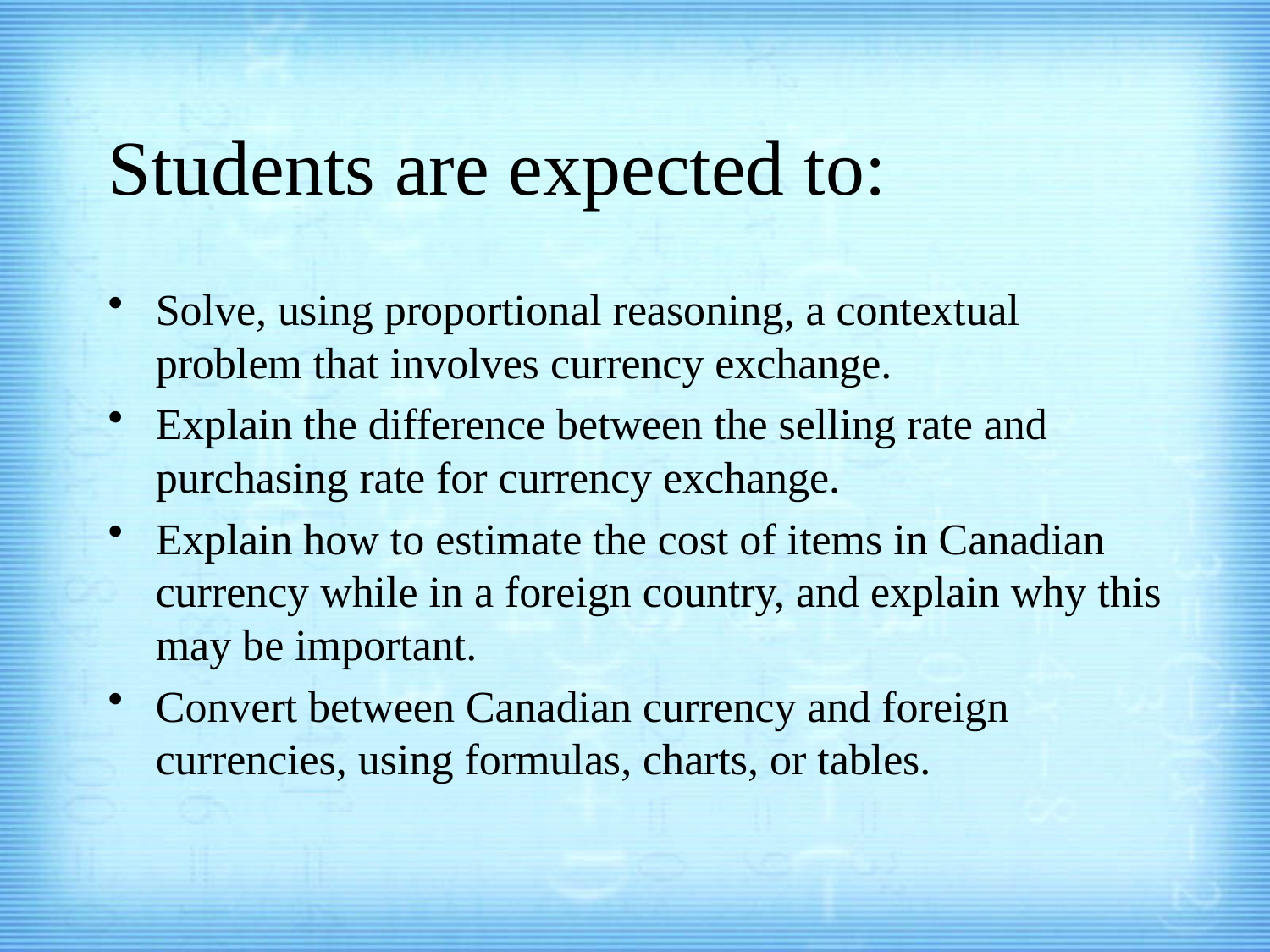

# Students are expected to:
Solve, using proportional reasoning, a contextual problem that involves currency exchange.
Explain the difference between the selling rate and purchasing rate for currency exchange.
Explain how to estimate the cost of items in Canadian currency while in a foreign country, and explain why this may be important.
Convert between Canadian currency and foreign currencies, using formulas, charts, or tables.